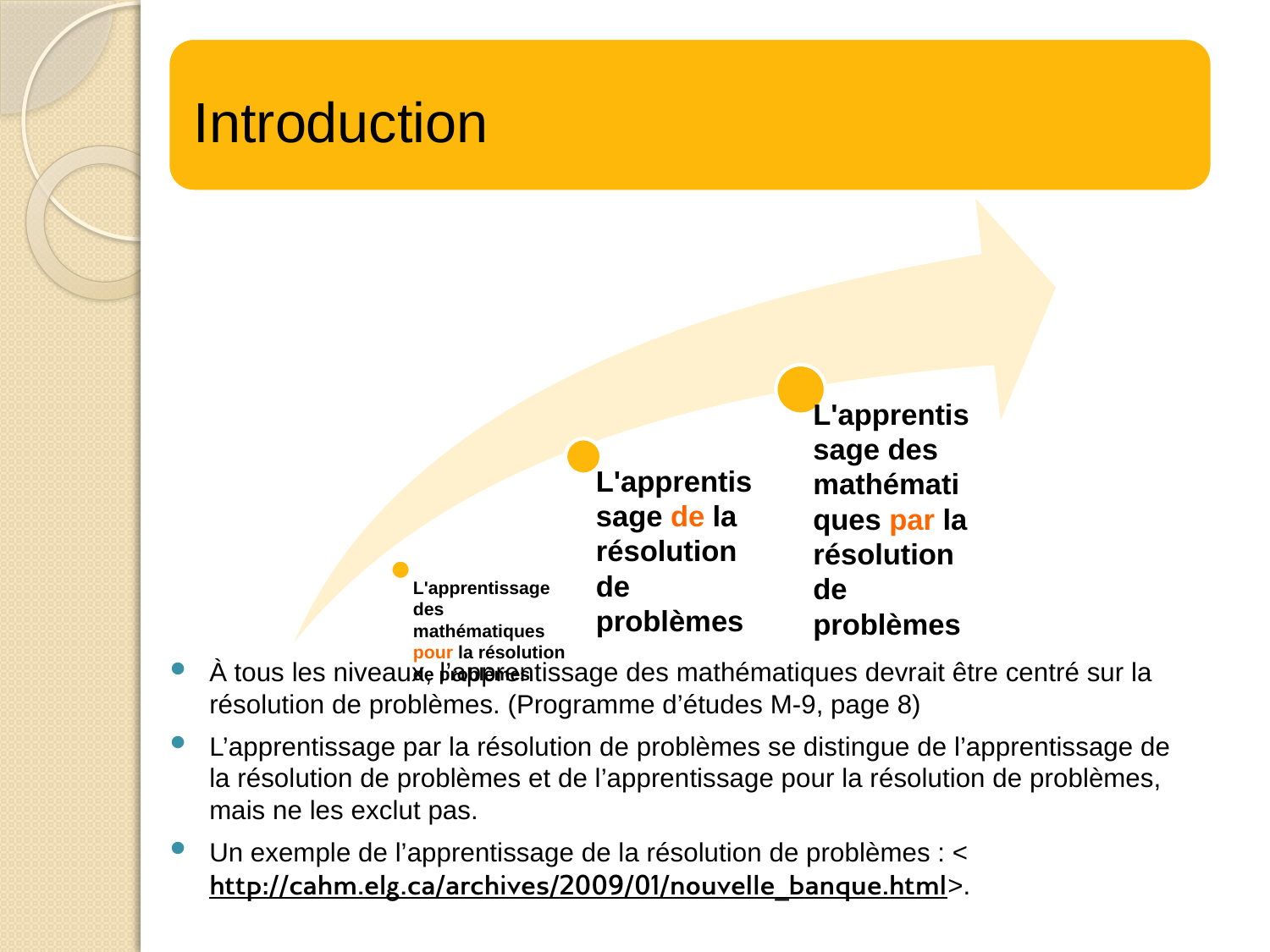

#

Introduction
L'apprentissage des mathématiques pour la résolution de problèmes
L'apprentissage de la résolution de problèmes
L'apprentissage des mathématiques par la résolution de problèmes

À tous les niveaux, l’apprentissage des mathématiques devrait être centré sur la résolution de problèmes. (Programme d’études M-9, page 8)
L’apprentissage par la résolution de problèmes se distingue de l’apprentissage de la résolution de problèmes et de l’apprentissage pour la résolution de problèmes, mais ne les exclut pas.
Un exemple de l’apprentissage de la résolution de problèmes : <http://cahm.elg.ca/archives/2009/01/nouvelle_banque.html>.